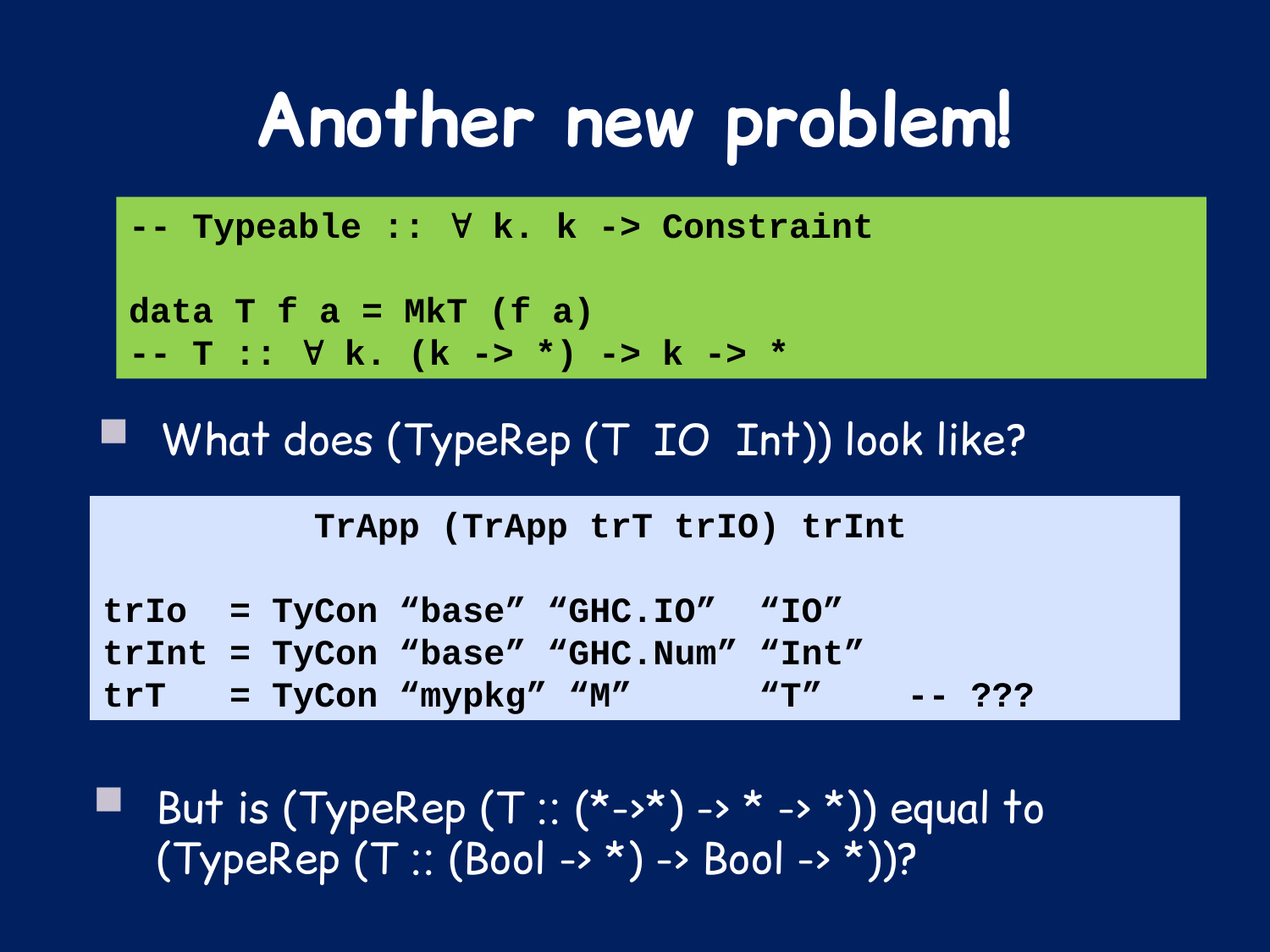

# Another new problem!
-- Typeable :: ∀ k. k -> Constraint

data T f a = MkT (f a)
-- T :: ∀ k. (k -> *) -> k -> *
What does (TypeRep (T  IO  Int)) look like?
          TrApp (TrApp trT trIO) trInt

trIo  = TyCon “base” “GHC.IO”  “IO”
trInt = TyCon “base” “GHC.Num” “Int”
trT   = TyCon “mypkg” “M”      “T”    -- ???
But is (TypeRep (T :: (*->*) -> * -> *)) equal to
(TypeRep (T :: (Bool -> *) -> Bool -> *))?